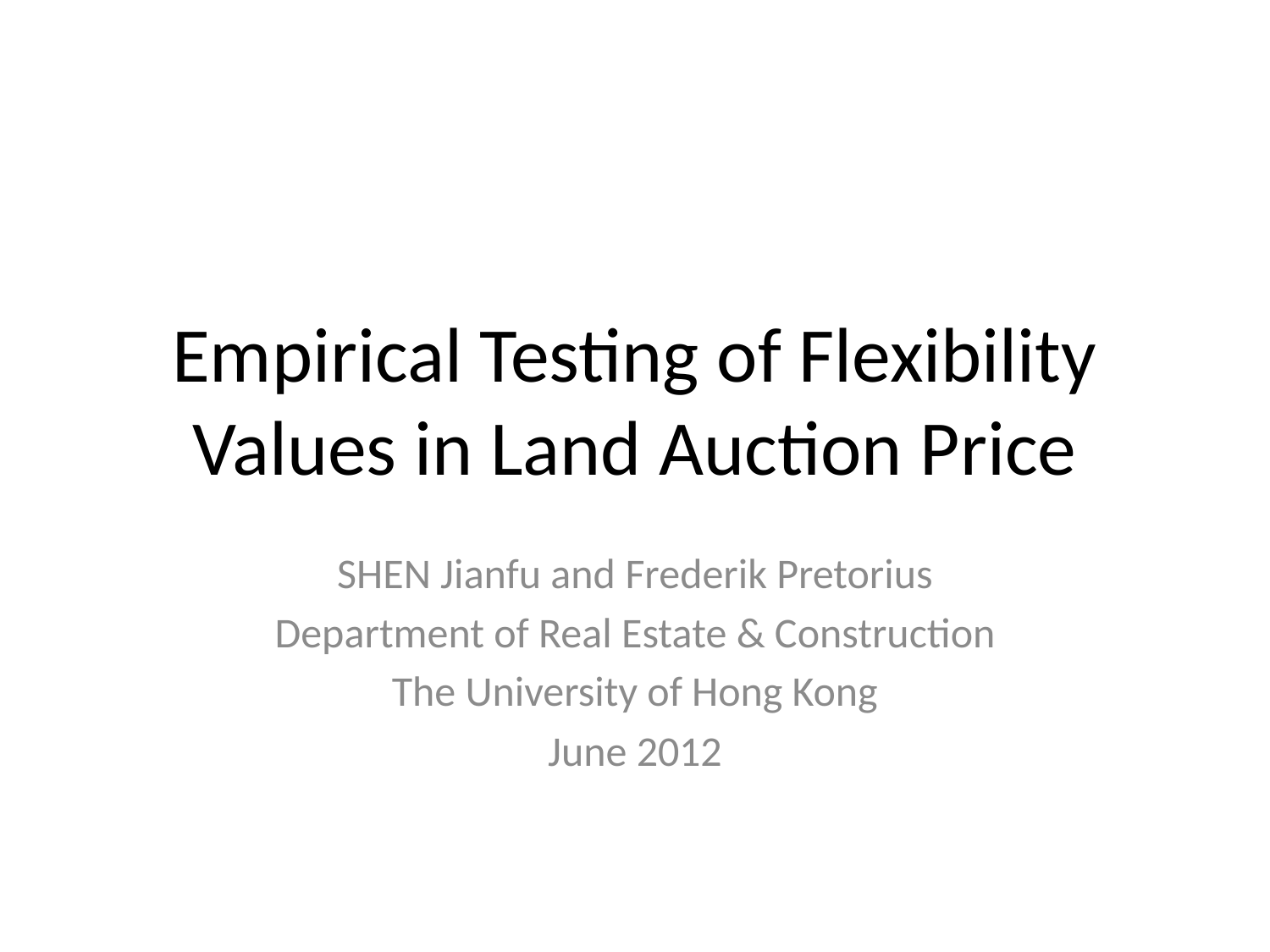

# Empirical Testing of Flexibility Values in Land Auction Price
SHEN Jianfu and Frederik Pretorius
Department of Real Estate & Construction
The University of Hong Kong
June 2012